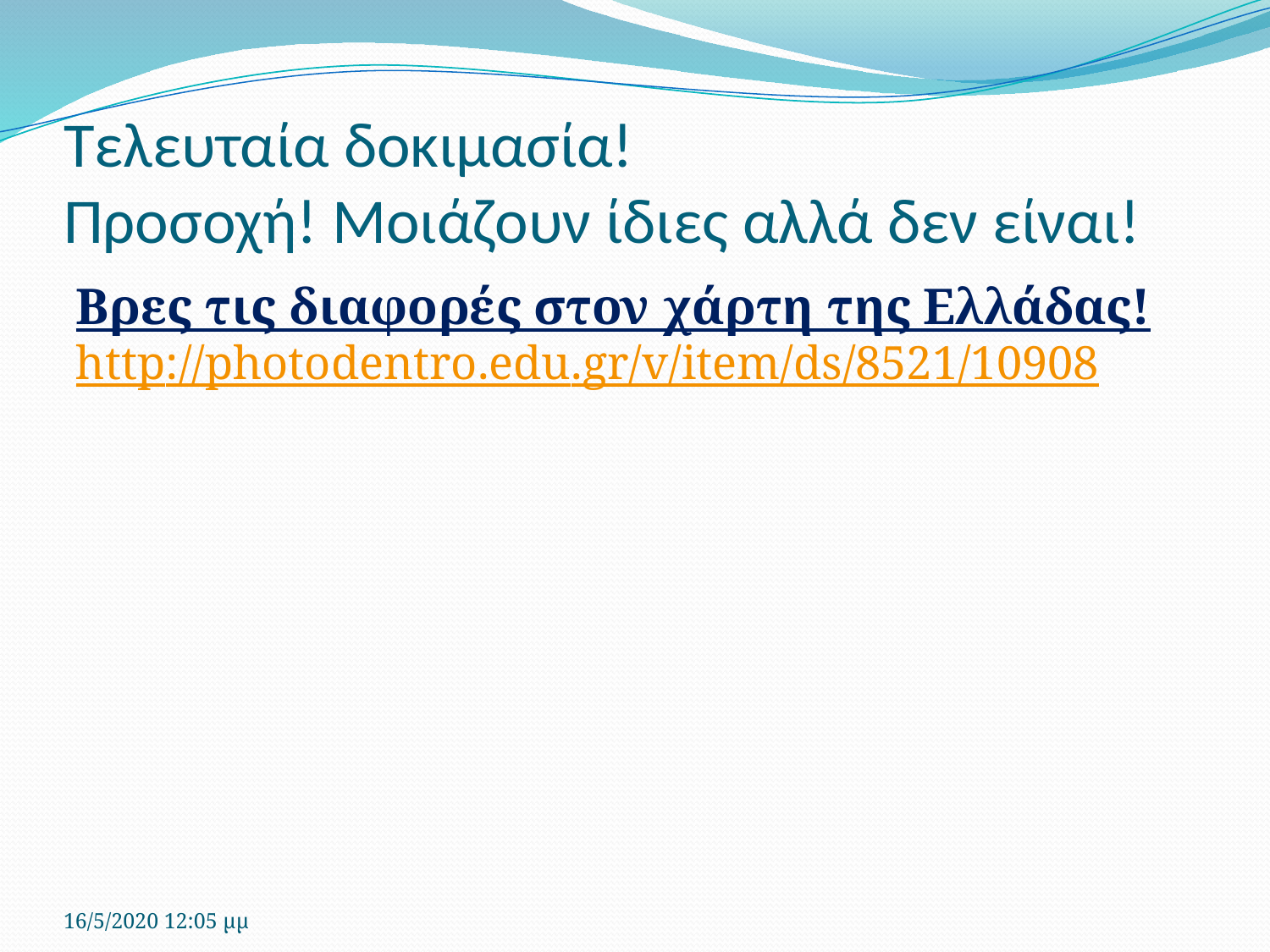

# Τελευταία δοκιμασία! Προσοχή! Μοιάζουν ίδιες αλλά δεν είναι!
Βρες τις διαφορές στον χάρτη της Ελλάδας!
http://photodentro.edu.gr/v/item/ds/8521/10908

16/5/2020 12:05 μμ